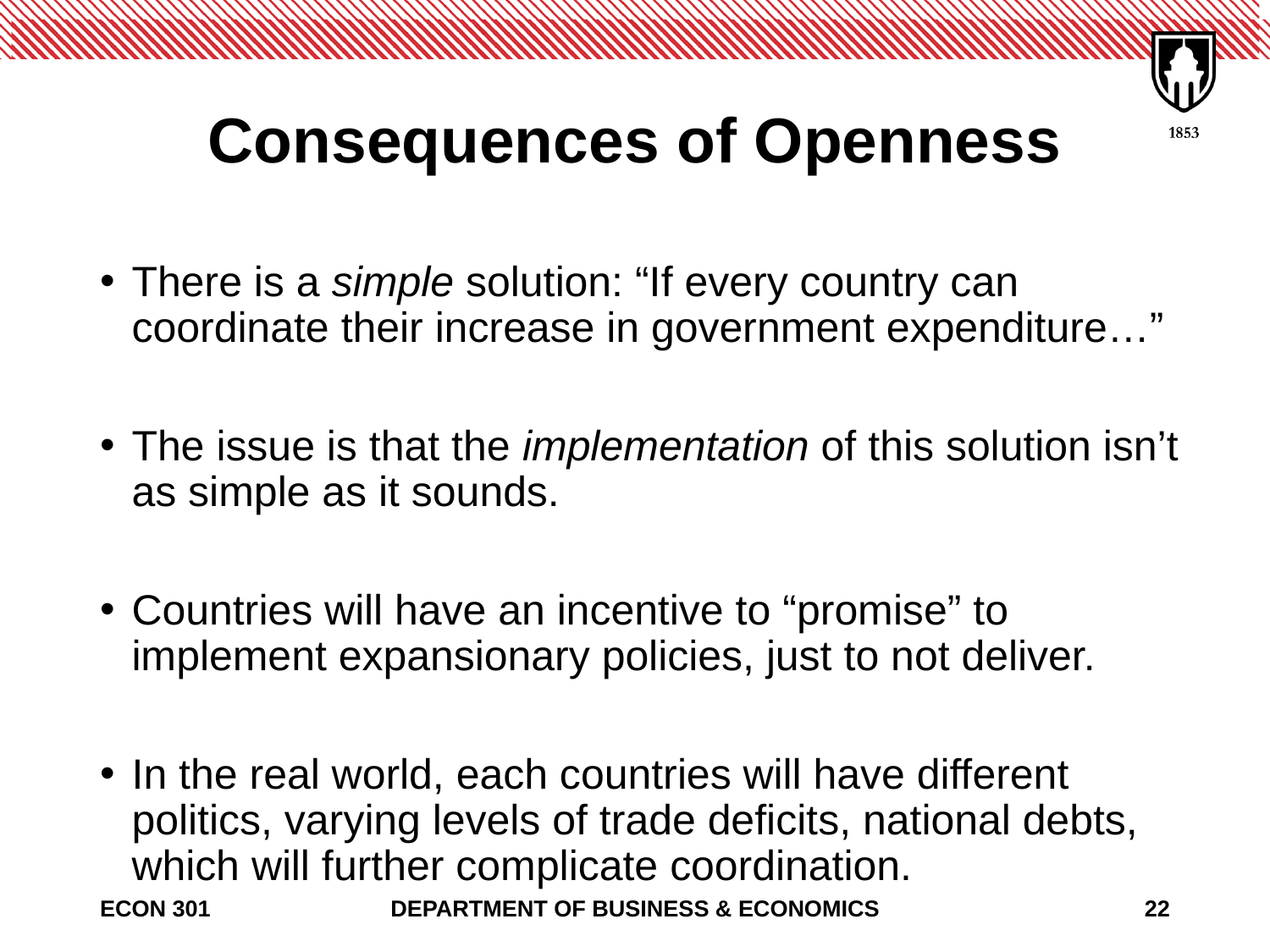

# Consequences of Openness
There is a simple solution: “If every country can coordinate their increase in government expenditure…”

The issue is that the implementation of this solution isn’t as simple as it sounds.

Countries will have an incentive to “promise” to implement expansionary policies, just to not deliver.

In the real world, each countries will have different politics, varying levels of trade deficits, national debts, which will further complicate coordination.
ECON 301
DEPARTMENT OF BUSINESS & ECONOMICS
22